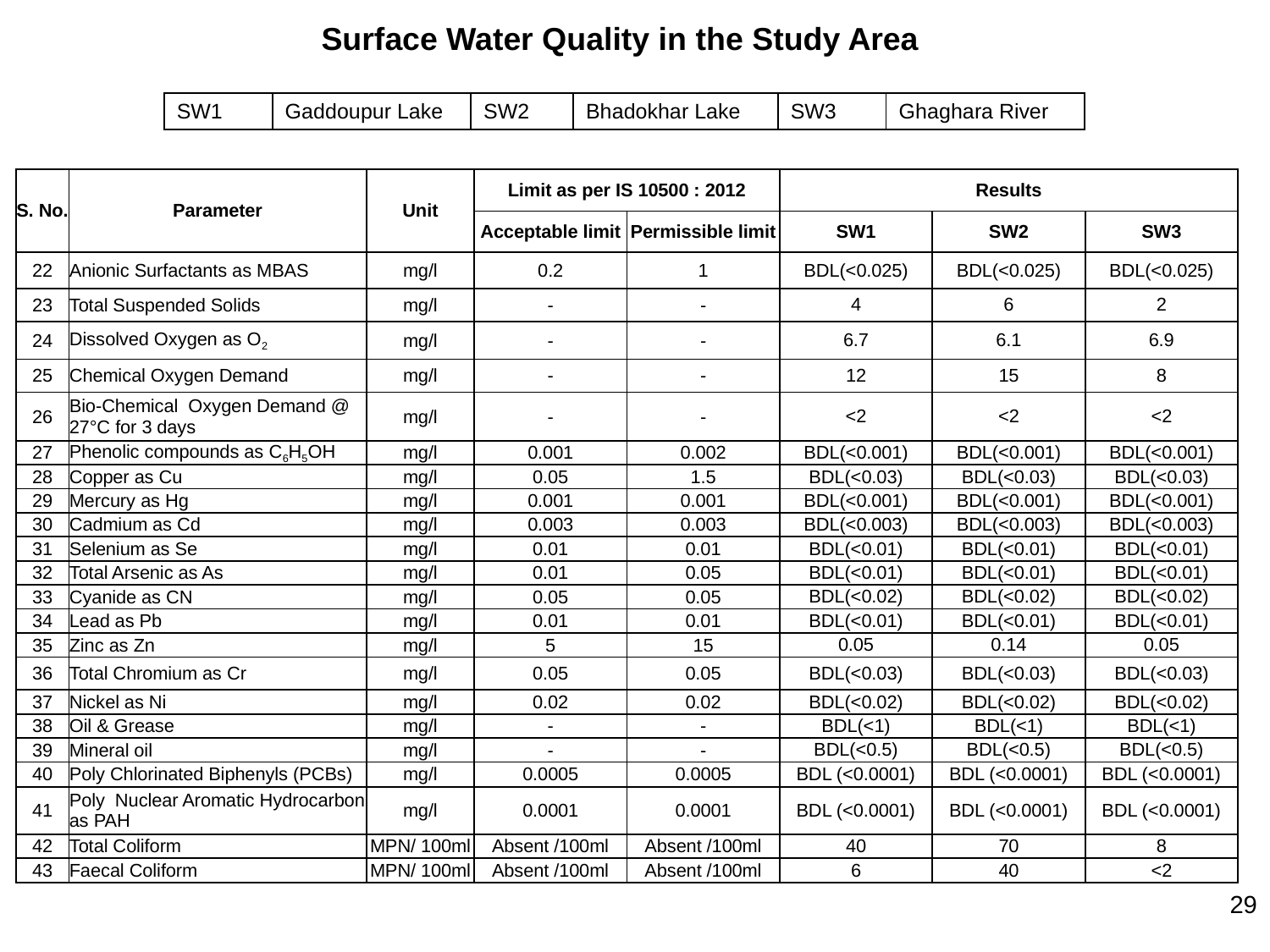

Surface Water Quality in the Study Area
| SW1 | Gaddoupur Lake | SW2 | Bhadokhar Lake | SW3 | Ghaghara River |
| --- | --- | --- | --- | --- | --- |
| S. No. | Parameter | Unit | Limit as per IS 10500 : 2012 |  | Results |  |  |
| --- | --- | --- | --- | --- | --- | --- | --- |
|  |  |  | Acceptable limit | Permissible limit | SW1 | SW2 | SW3 |
| 22 | Anionic Surfactants as MBAS | mg/l | 0.2 | 1 | BDL(<0.025) | BDL(<0.025) | BDL(<0.025) |
| 23 | Total Suspended Solids | mg/l | - | - | 4 | 6 | 2 |
| 24 | Dissolved Oxygen as O2 | mg/l | - | - | 6.7 | 6.1 | 6.9 |
| 25 | Chemical Oxygen Demand | mg/l | - | - | 12 | 15 | 8 |
| 26 | Bio-Chemical Oxygen Demand @ 27°C for 3 days | mg/l | - | - | <2 | <2 | <2 |
| 27 | Phenolic compounds as C6H5OH | mg/l | 0.001 | 0.002 | BDL(<0.001) | BDL(<0.001) | BDL(<0.001) |
| 28 | Copper as Cu | mg/l | 0.05 | 1.5 | BDL(<0.03) | BDL(<0.03) | BDL(<0.03) |
| 29 | Mercury as Hg | mg/l | 0.001 | 0.001 | BDL(<0.001) | BDL(<0.001) | BDL(<0.001) |
| 30 | Cadmium as Cd | mg/l | 0.003 | 0.003 | BDL(<0.003) | BDL(<0.003) | BDL(<0.003) |
| 31 | Selenium as Se | mg/l | 0.01 | 0.01 | BDL(<0.01) | BDL(<0.01) | BDL(<0.01) |
| 32 | Total Arsenic as As | mg/l | 0.01 | 0.05 | BDL(<0.01) | BDL(<0.01) | BDL(<0.01) |
| 33 | Cyanide as CN | mg/l | 0.05 | 0.05 | BDL(<0.02) | BDL(<0.02) | BDL(<0.02) |
| 34 | Lead as Pb | mg/l | 0.01 | 0.01 | BDL(<0.01) | BDL(<0.01) | BDL(<0.01) |
| 35 | Zinc as Zn | mg/l | 5 | 15 | 0.05 | 0.14 | 0.05 |
| 36 | Total Chromium as Cr | mg/l | 0.05 | 0.05 | BDL(<0.03) | BDL(<0.03) | BDL(<0.03) |
| 37 | Nickel as Ni | mg/l | 0.02 | 0.02 | BDL(<0.02) | BDL(<0.02) | BDL(<0.02) |
| 38 | Oil & Grease | mg/l | - | - | BDL(<1) | BDL(<1) | BDL(<1) |
| 39 | Mineral oil | mg/l | - | - | BDL(<0.5) | BDL(<0.5) | BDL(<0.5) |
| 40 | Poly Chlorinated Biphenyls (PCBs) | mg/l | 0.0005 | 0.0005 | BDL (<0.0001) | BDL (<0.0001) | BDL (<0.0001) |
| 41 | Poly Nuclear Aromatic Hydrocarbon as PAH | mg/l | 0.0001 | 0.0001 | BDL (<0.0001) | BDL (<0.0001) | BDL (<0.0001) |
| 42 | Total Coliform | MPN/ 100ml | Absent /100ml | Absent /100ml | 40 | 70 | 8 |
| 43 | Faecal Coliform | MPN/ 100ml | Absent /100ml | Absent /100ml | 6 | 40 | <2 |
29